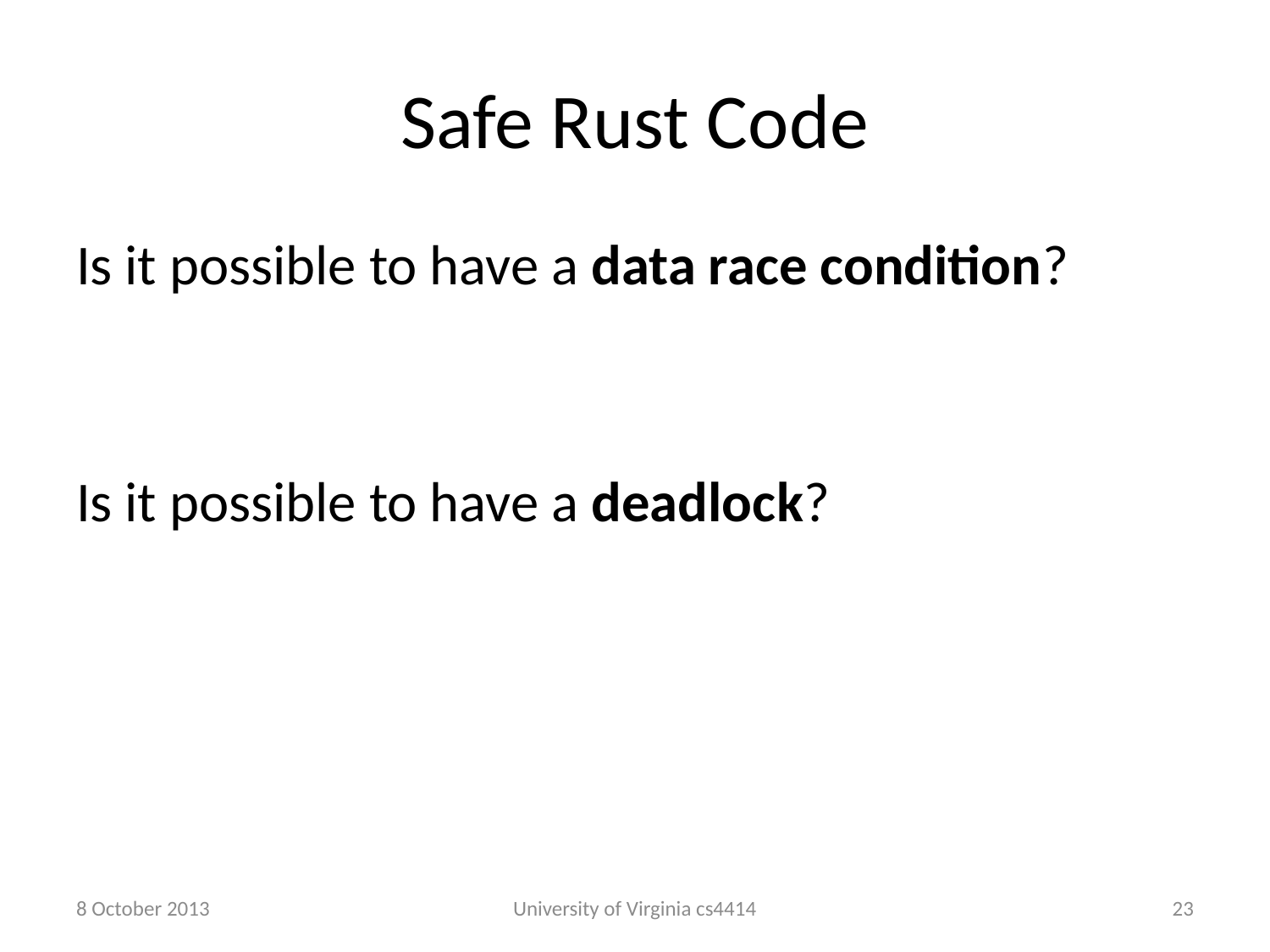

# Safe Rust Code
Is it possible to have a data race condition?

Is it possible to have a deadlock?
8 October 2013
University of Virginia cs4414
23